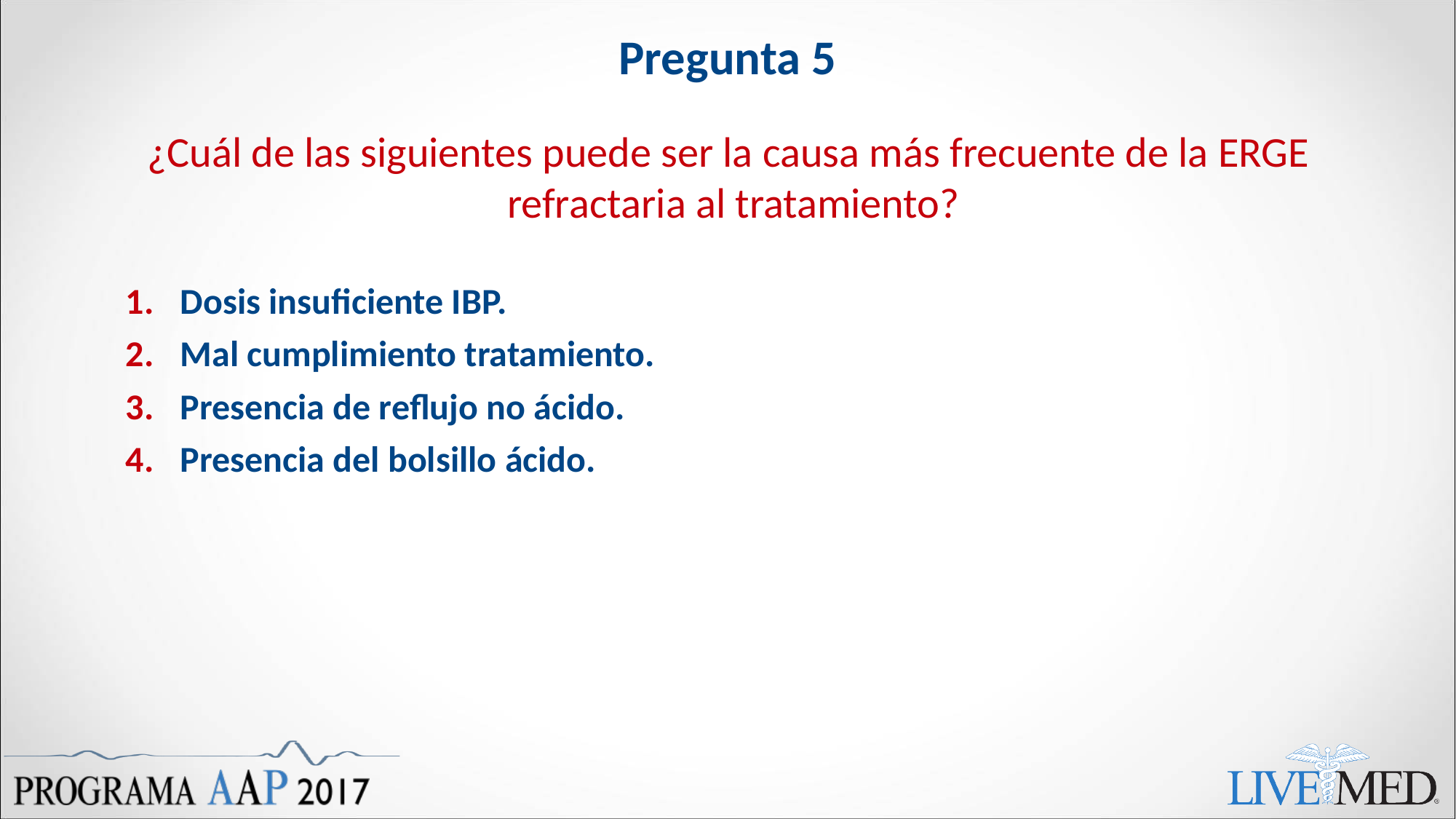

# Pregunta 5
¿Cuál de las siguientes puede ser la causa más frecuente de la ERGE
refractaria al tratamiento?
Dosis insuficiente IBP.
Mal cumplimiento tratamiento.
Presencia de reflujo no ácido.
Presencia del bolsillo ácido.